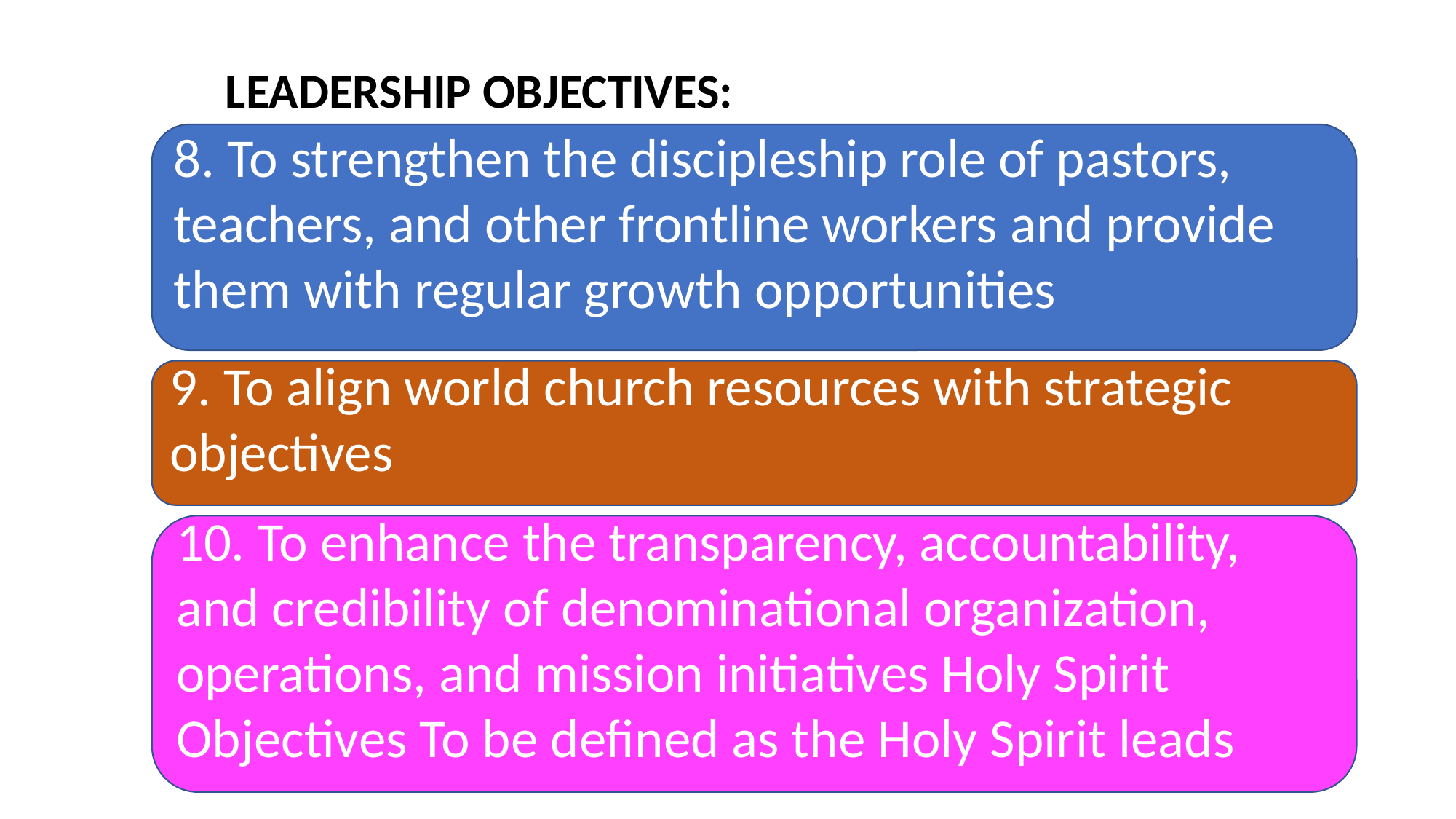

LEADERSHIP OBJECTIVES:
8. To strengthen the discipleship role of pastors, teachers, and other frontline workers and provide them with regular growth opportunities

9. To align world church resources with strategic objectives

10. To enhance the transparency, accountability, and credibility of denominational organization, operations, and mission initiatives Holy Spirit Objectives To be defined as the Holy Spirit leads